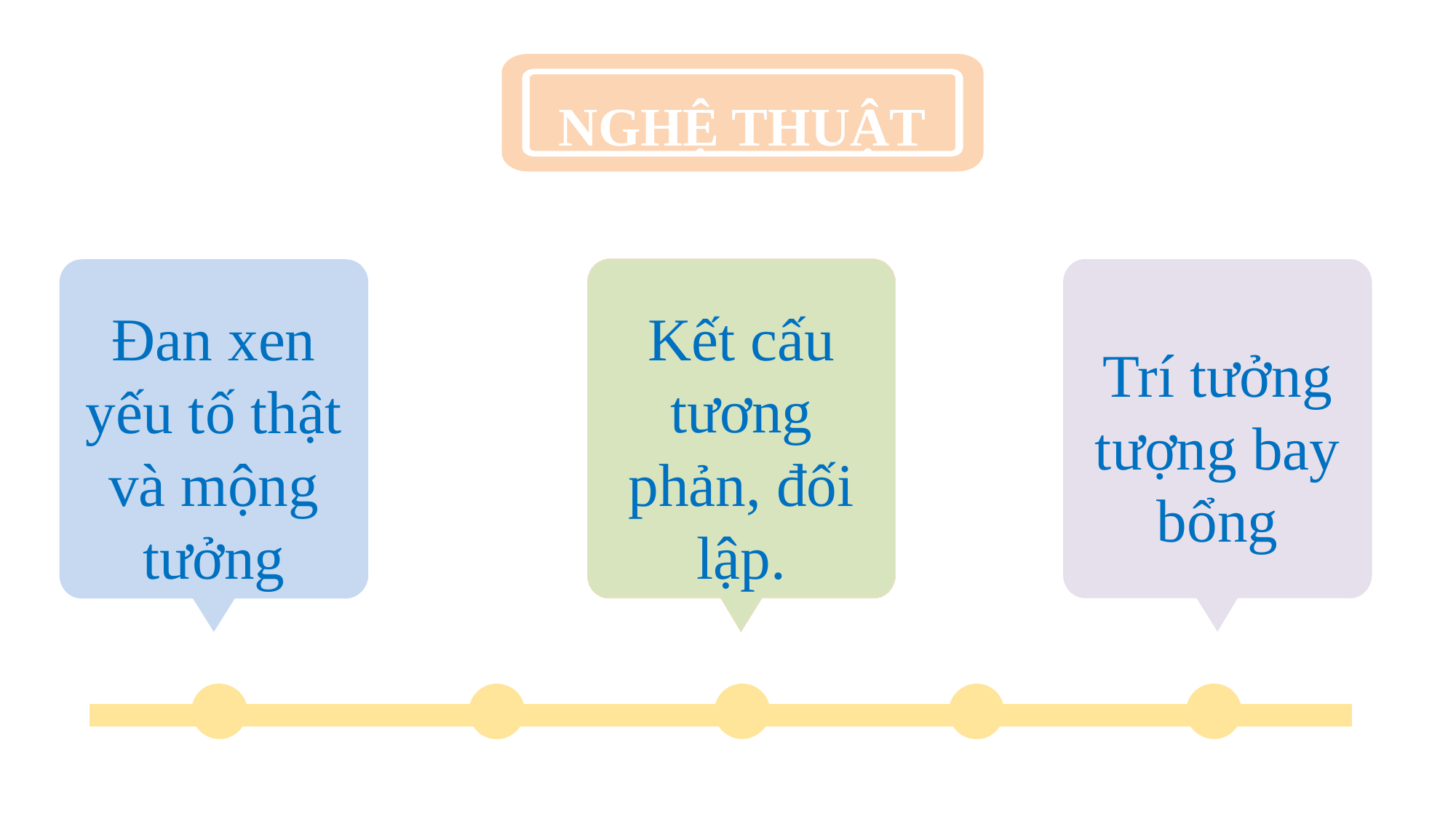

NGHỆ THUẬT
Kết cấu tương phản, đối lập.
Trí tưởng tượng bay bổng
Đan xen yếu tố thật và mộng tưởng